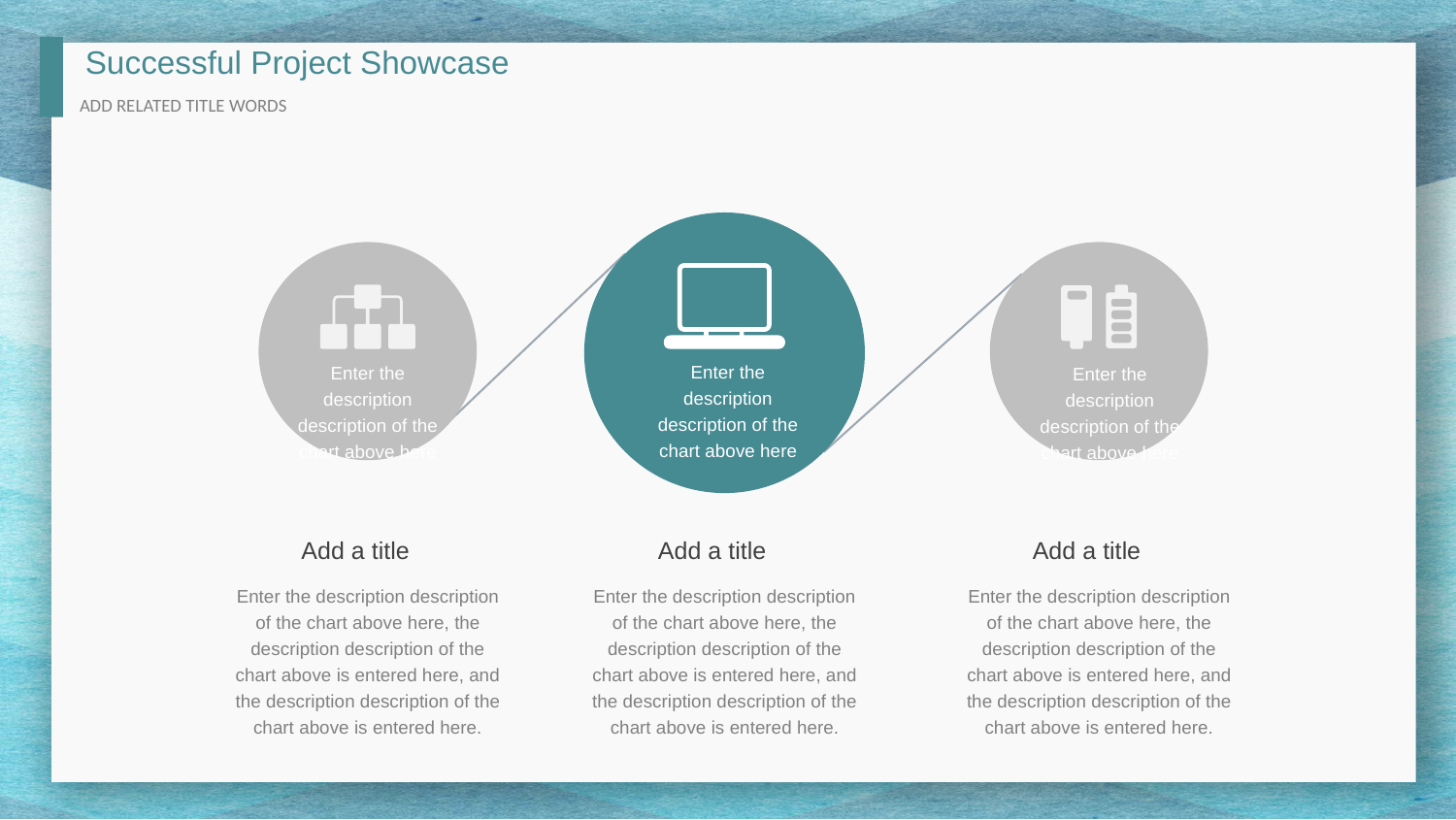

Successful Project Showcase
ADD RELATED TITLE WORDS

Enter the description description of the chart above here

Enter the description description of the chart above here

Enter the description description of the chart above here
Add a title
Add a title
Add a title
Enter the description description of the chart above here, the description description of the chart above is entered here, and the description description of the chart above is entered here.
Enter the description description of the chart above here, the description description of the chart above is entered here, and the description description of the chart above is entered here.
Enter the description description of the chart above here, the description description of the chart above is entered here, and the description description of the chart above is entered here.